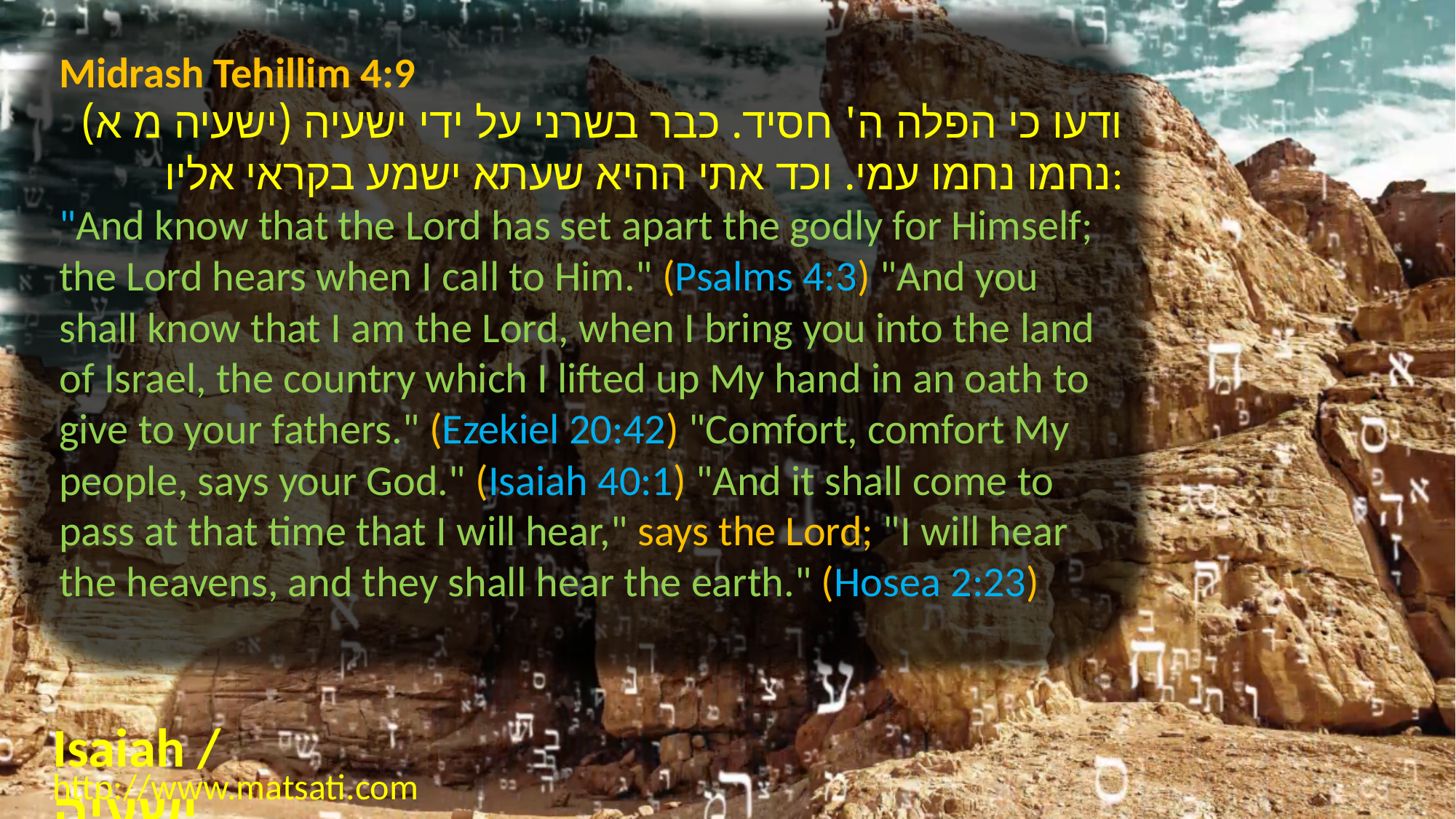

Midrash Tehillim 4:9
ודעו כי הפלה ה' חסיד. כבר בשרני על ידי ישעיה (ישעיה מ א) נחמו נחמו עמי. וכד אתי ההיא שעתא ישמע בקראי אליו:
"And know that the Lord has set apart the godly for Himself; the Lord hears when I call to Him." (Psalms 4:3) "And you shall know that I am the Lord, when I bring you into the land of Israel, the country which I lifted up My hand in an oath to give to your fathers." (Ezekiel 20:42) "Comfort, comfort My people, says your God." (Isaiah 40:1) "And it shall come to pass at that time that I will hear," says the Lord; "I will hear the heavens, and they shall hear the earth." (Hosea 2:23)
Isaiah / ישעיה
http://www.matsati.com